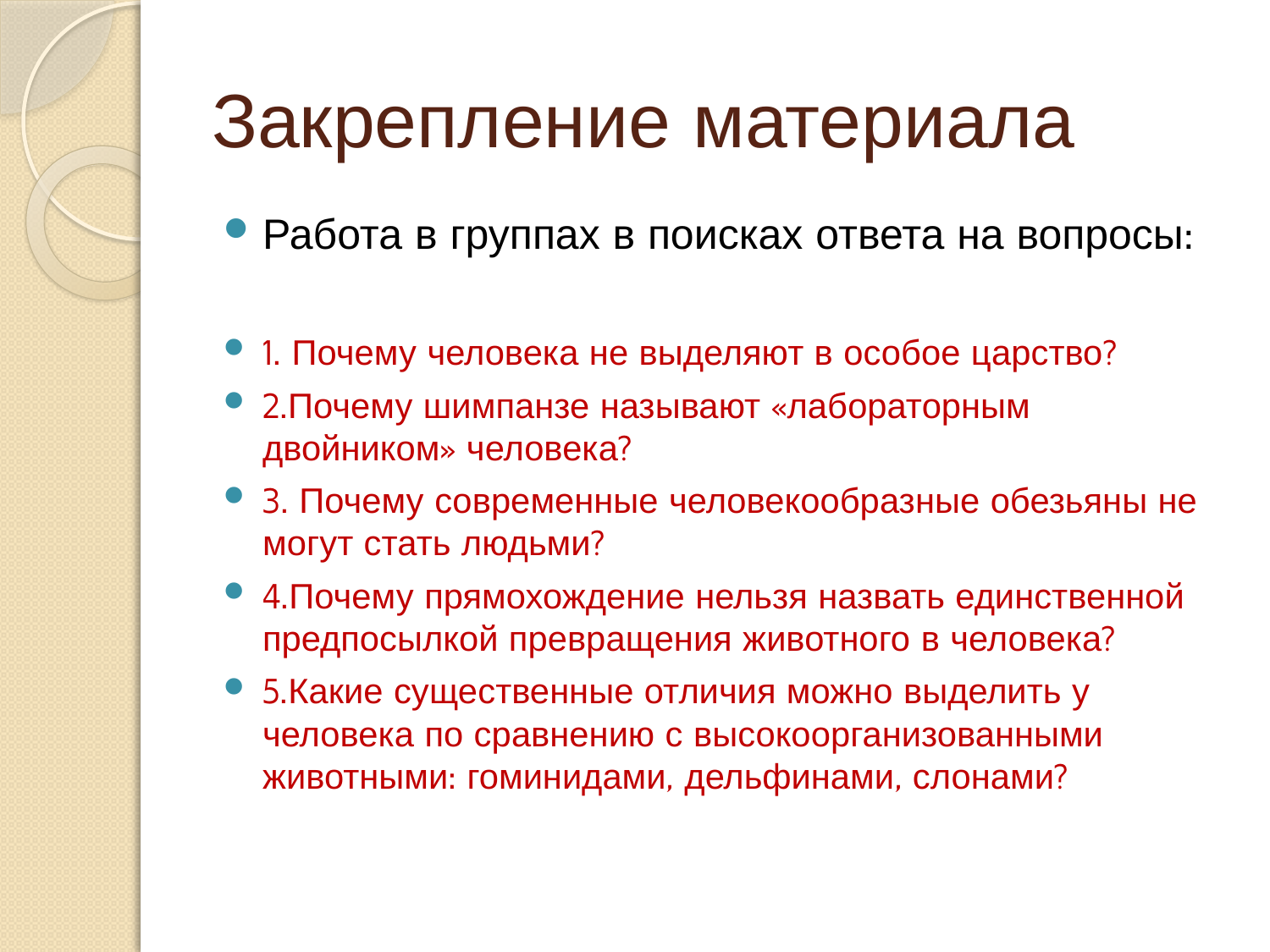

# Закрепление материала
Работа в группах в поисках ответа на вопросы:

1. Почему человека не выделяют в особое царство?
2.Почему шимпанзе называют «лабораторным двойником» человека?
3. Почему современные человекообразные обезьяны не могут стать людьми?
4.Почему прямохождение нельзя назвать единственной предпосылкой превращения животного в человека?
5.Какие существенные отличия можно выделить у человека по сравнению с высокоорганизованными животными: гоминидами, дельфинами, слонами?